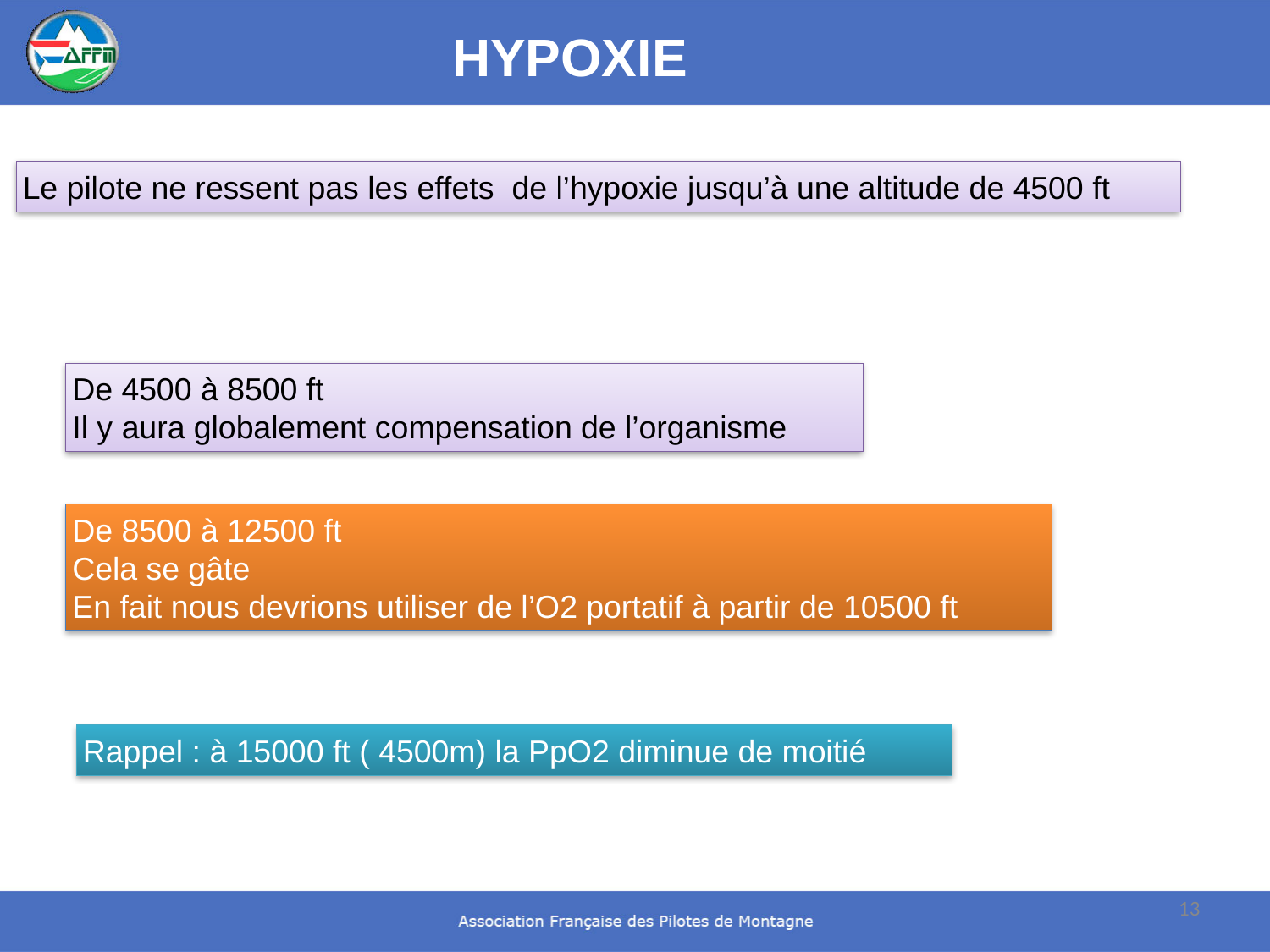

HYPOXIE
Le pilote ne ressent pas les effets  de l’hypoxie jusqu’à une altitude de 4500 ft
De 4500 à 8500 ft
Il y aura globalement compensation de l’organisme
De 8500 à 12500 ft
Cela se gâte
En fait nous devrions utiliser de l’O2 portatif à partir de 10500 ft
Rappel : à 15000 ft ( 4500m) la PpO2 diminue de moitié
13